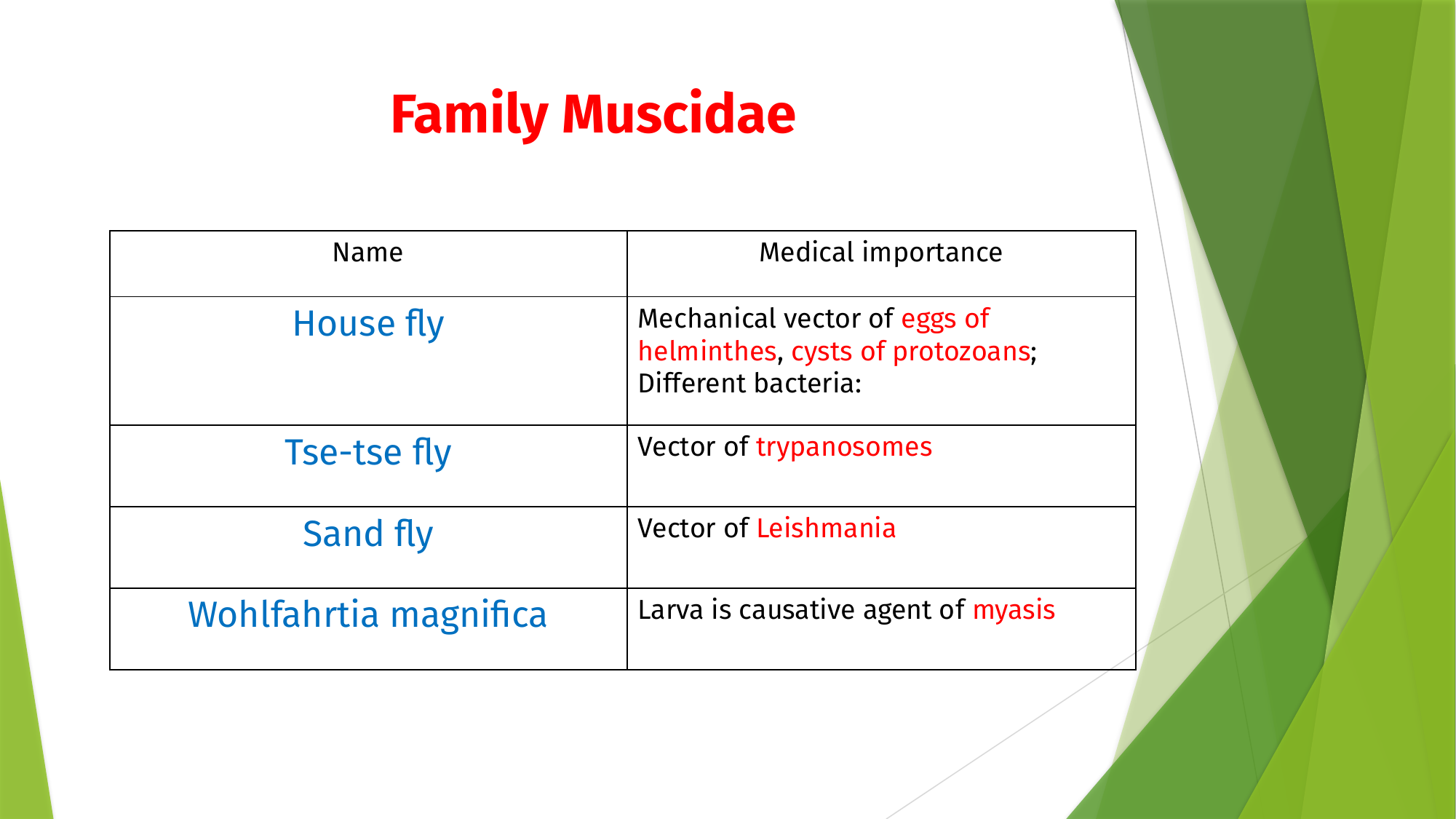

# Family Muscidae
| Name | Medical importance |
| --- | --- |
| House fly | Mechanical vector of eggs of helminthes, cysts of protozoans; Different bacteria: |
| Tse-tse fly | Vector of trypanosomes |
| Sand fly | Vector of Leishmania |
| Wohlfahrtia magnifica | Larva is causative agent of myasis |